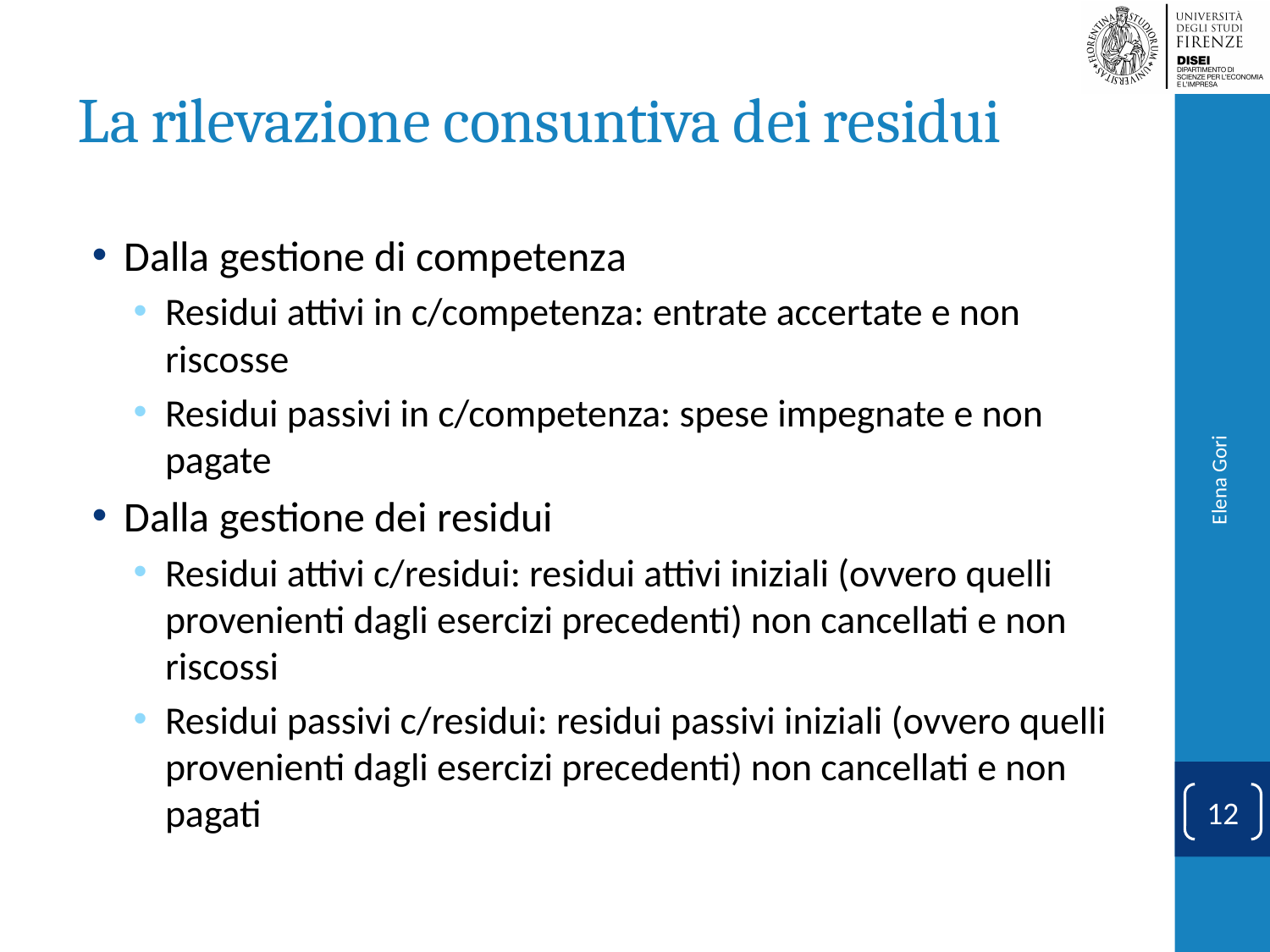

# La rilevazione consuntiva dei residui
Dalla gestione di competenza
Residui attivi in c/competenza: entrate accertate e non riscosse
Residui passivi in c/competenza: spese impegnate e non pagate
Dalla gestione dei residui
Residui attivi c/residui: residui attivi iniziali (ovvero quelli provenienti dagli esercizi precedenti) non cancellati e non riscossi
Residui passivi c/residui: residui passivi iniziali (ovvero quelli provenienti dagli esercizi precedenti) non cancellati e non pagati
Elena Gori
12